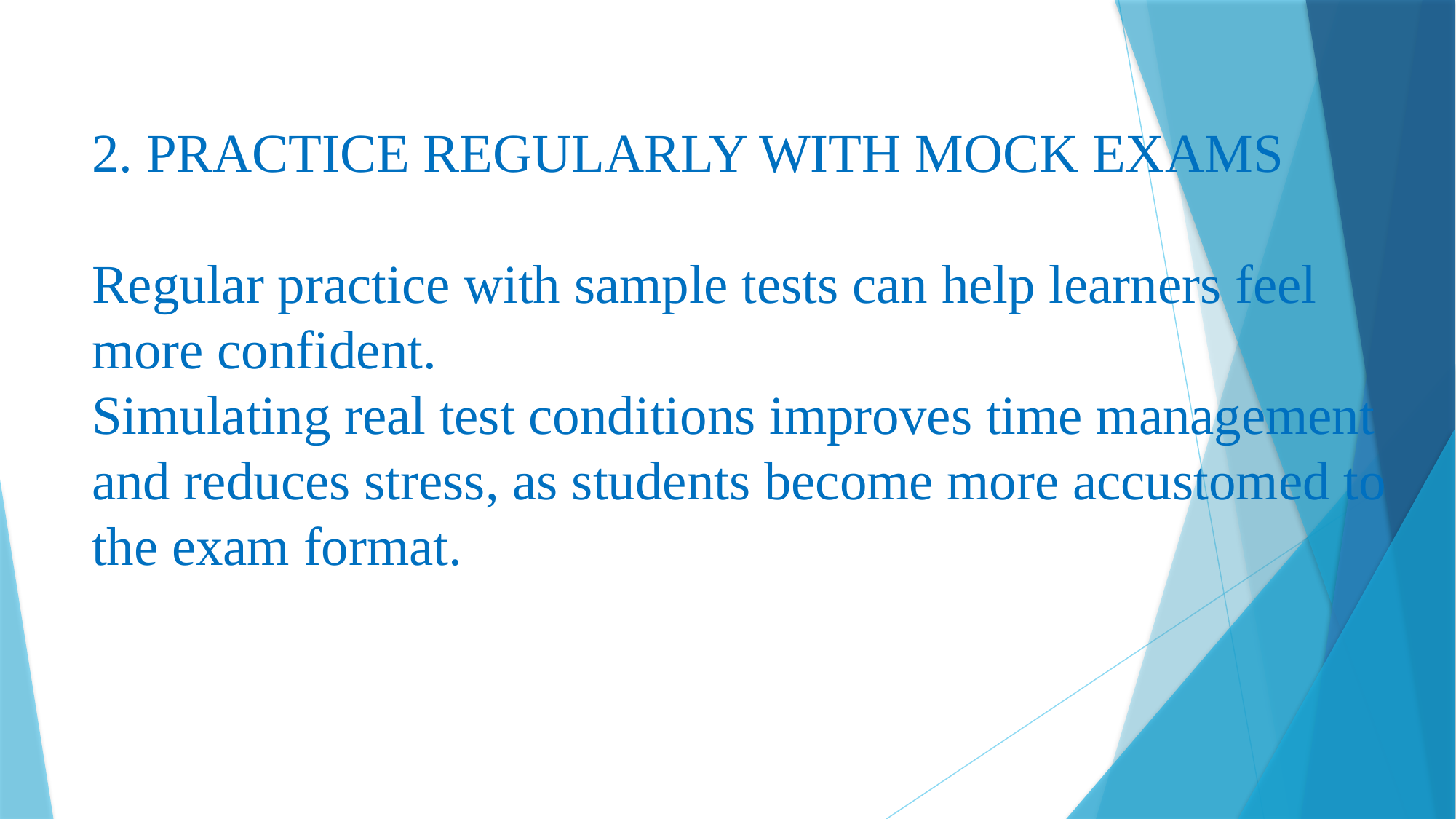

2. PRACTICE REGULARLY WITH MOCK EXAMS

Regular practice with sample tests can help learners feel more confident.
Simulating real test conditions improves time management and reduces stress, as students become more accustomed to the exam format.